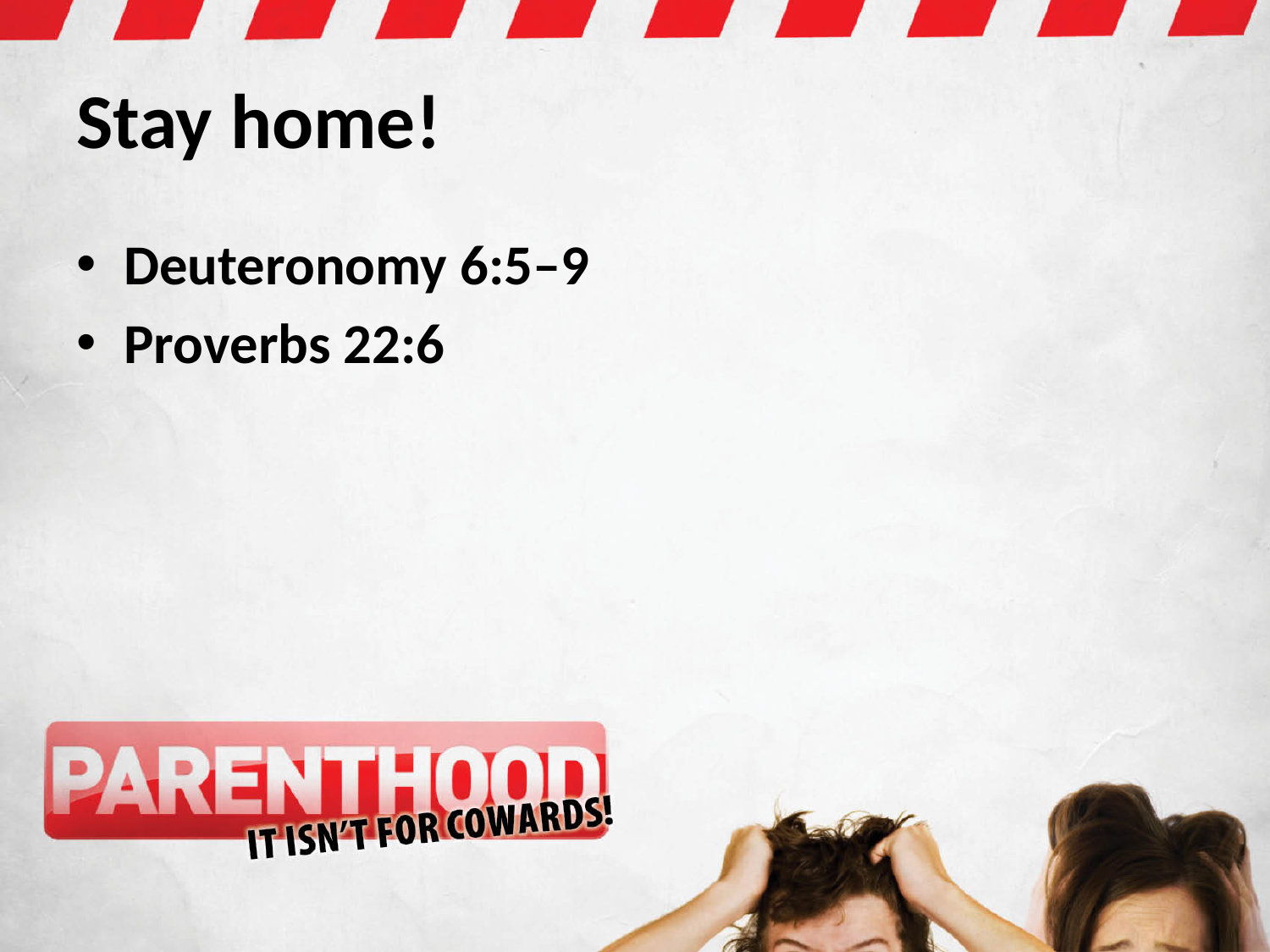

# Stay home!
Deuteronomy 6:5–9
Proverbs 22:6